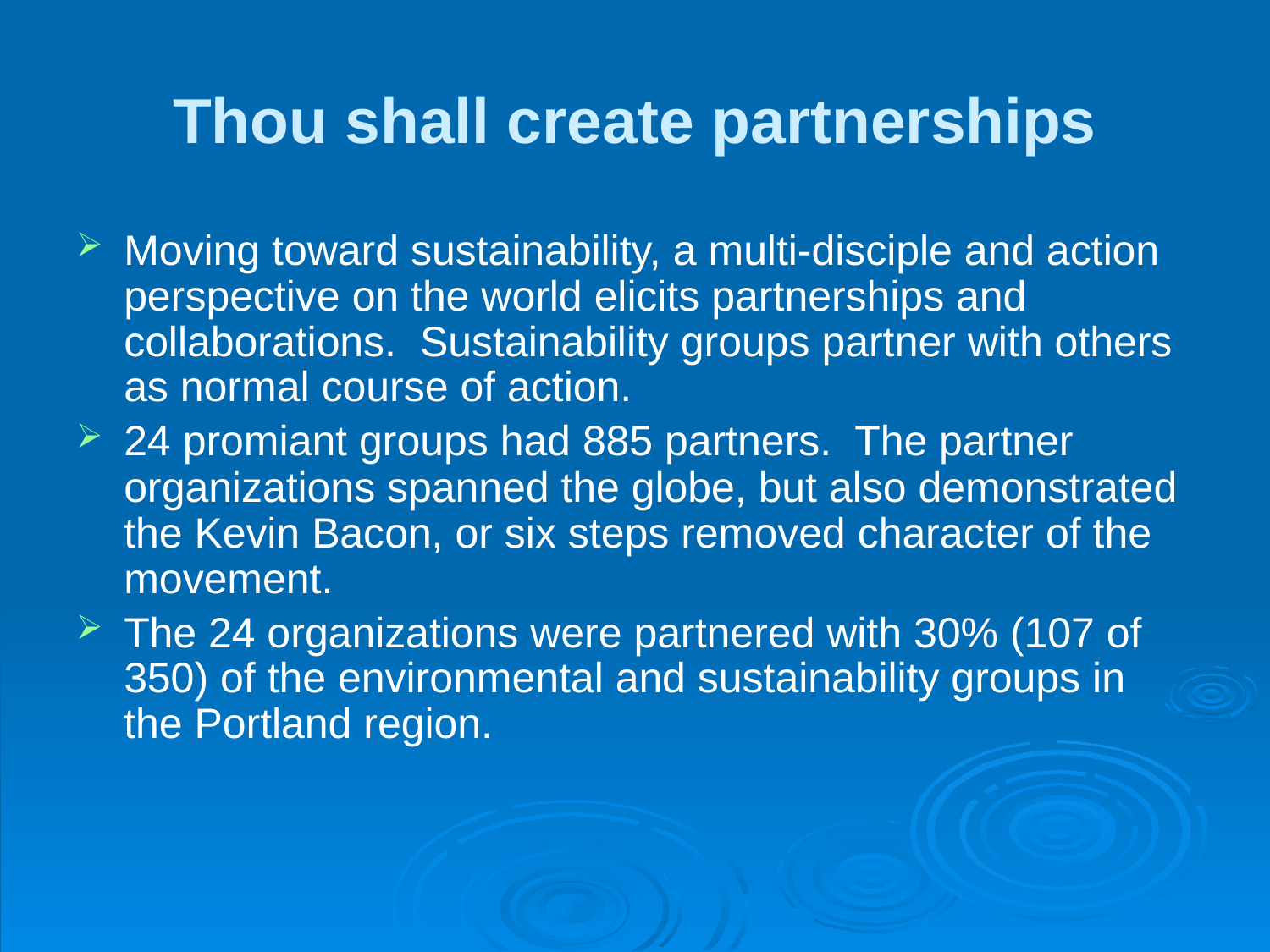

# Thou shall create partnerships
Moving toward sustainability, a multi-disciple and action perspective on the world elicits partnerships and collaborations.  Sustainability groups partner with others as normal course of action.
24 promiant groups had 885 partners.  The partner organizations spanned the globe, but also demonstrated the Kevin Bacon, or six steps removed character of the movement.
The 24 organizations were partnered with 30% (107 of 350) of the environmental and sustainability groups in the Portland region.